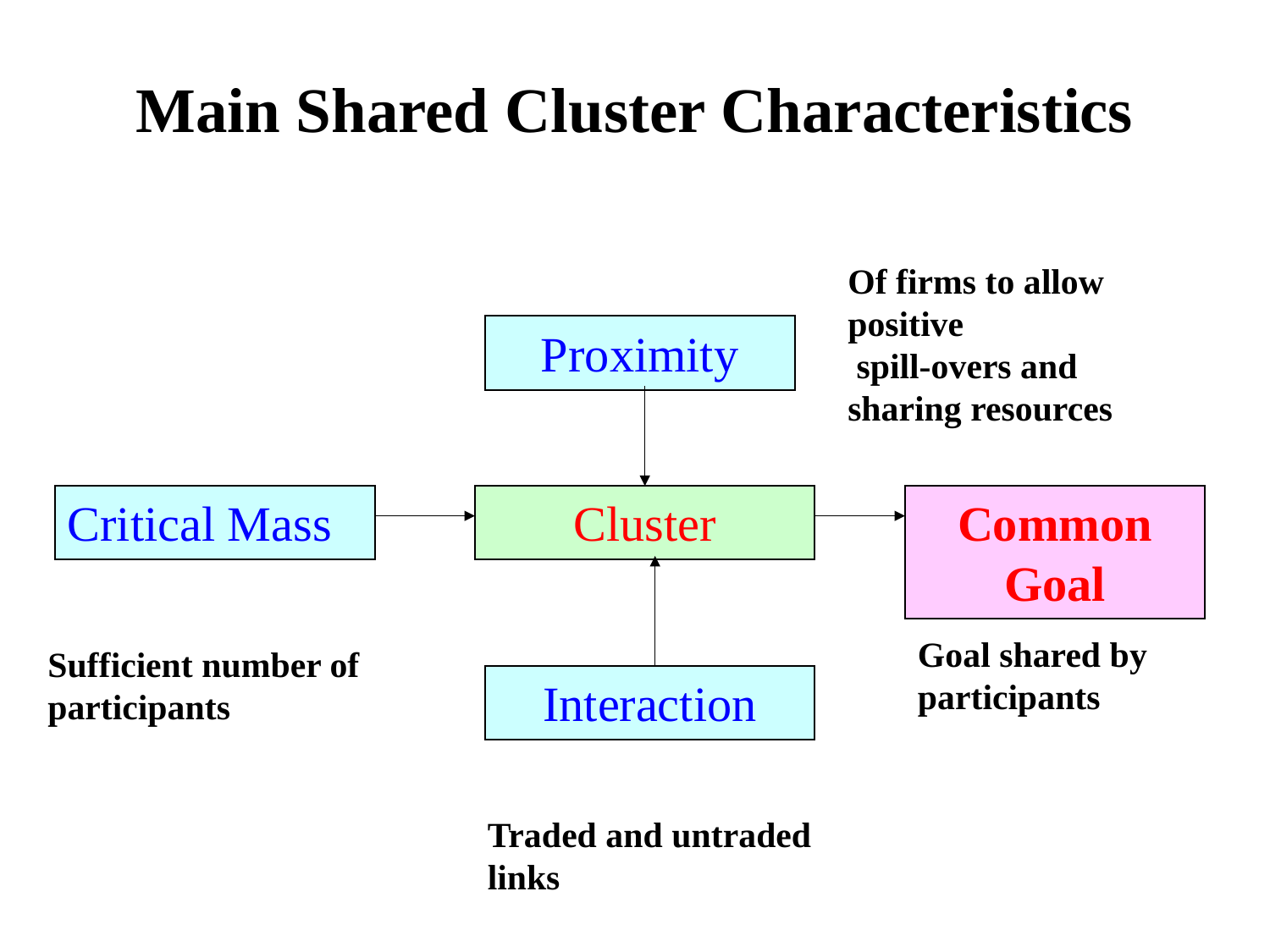

# Main Shared Cluster Characteristics

Of firms to allow positive
 spill-overs and
sharing resources
Proximity
Critical Mass
Cluster
Common Goal
Goal shared by participants
Sufficient number of participants
Interaction
Traded and untraded links